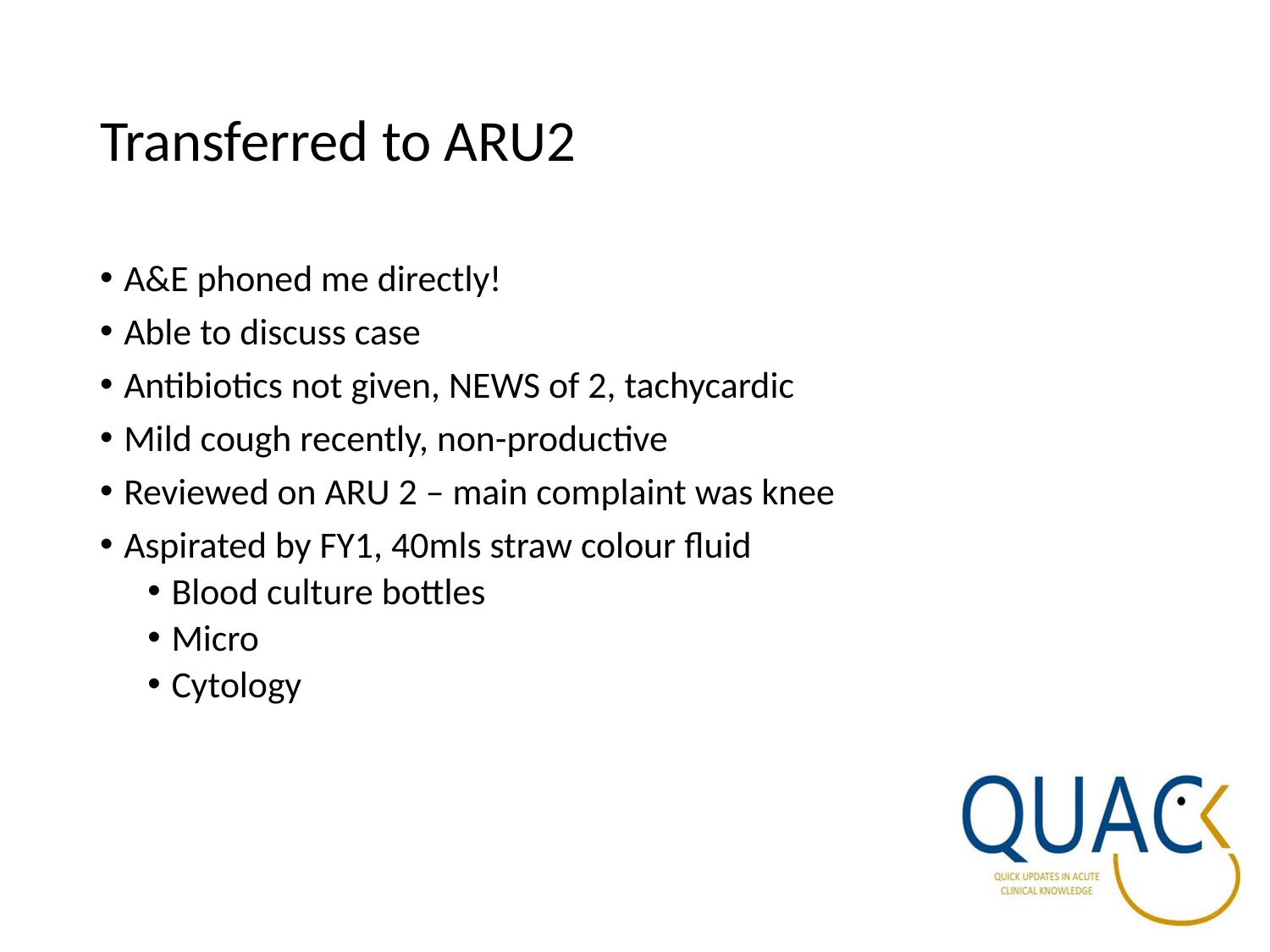

# Transferred to ARU2
A&E phoned me directly!
Able to discuss case
Antibiotics not given, NEWS of 2, tachycardic
Mild cough recently, non-productive
Reviewed on ARU 2 – main complaint was knee
Aspirated by FY1, 40mls straw colour fluid
Blood culture bottles
Micro
Cytology